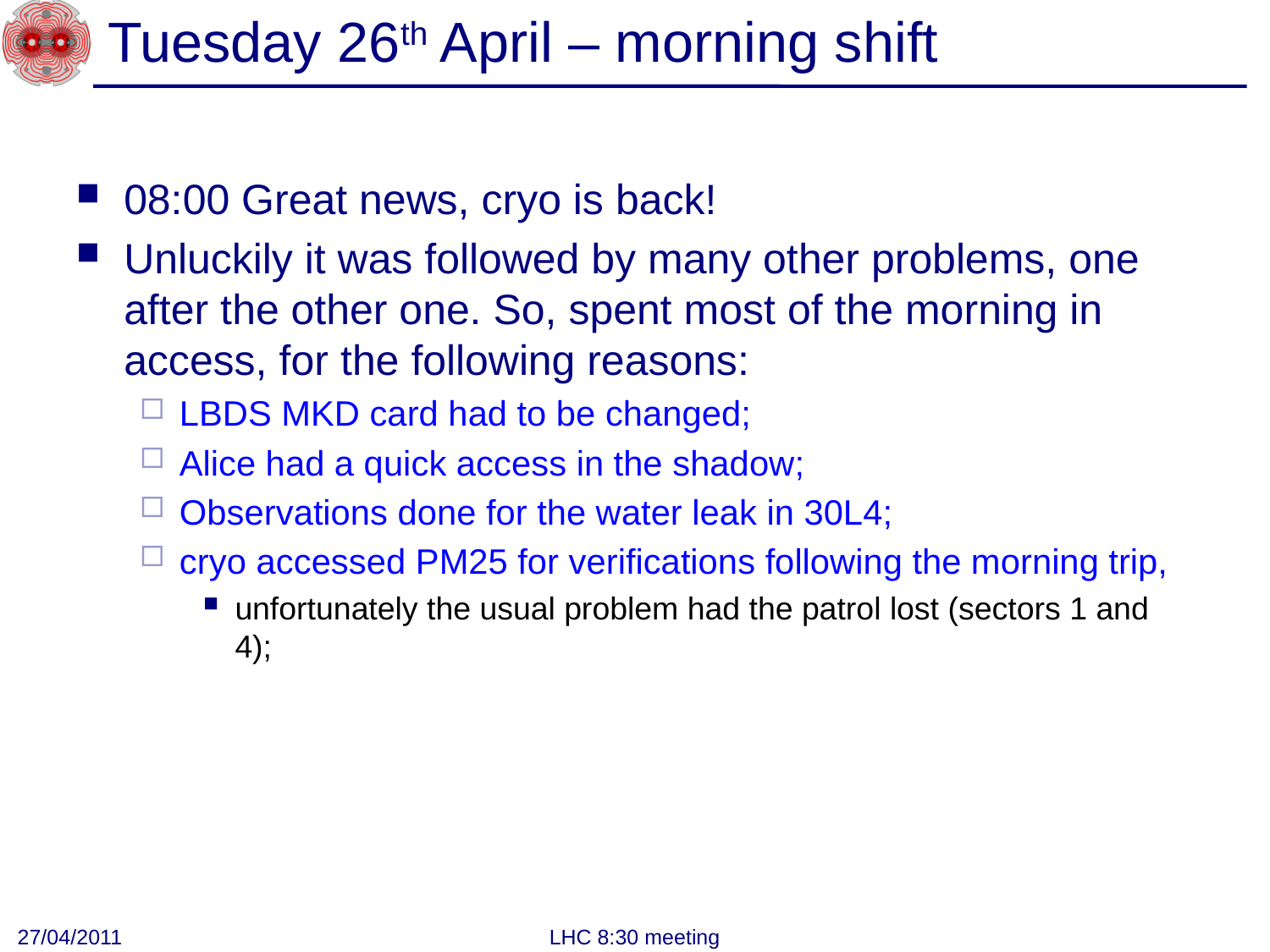

# Tuesday 26th April – morning shift
08:00 Great news, cryo is back!
Unluckily it was followed by many other problems, one after the other one. So, spent most of the morning in access, for the following reasons:
LBDS MKD card had to be changed;
Alice had a quick access in the shadow;
Observations done for the water leak in 30L4;
cryo accessed PM25 for verifications following the morning trip,
unfortunately the usual problem had the patrol lost (sectors 1 and 4);
27/04/2011
LHC 8:30 meeting